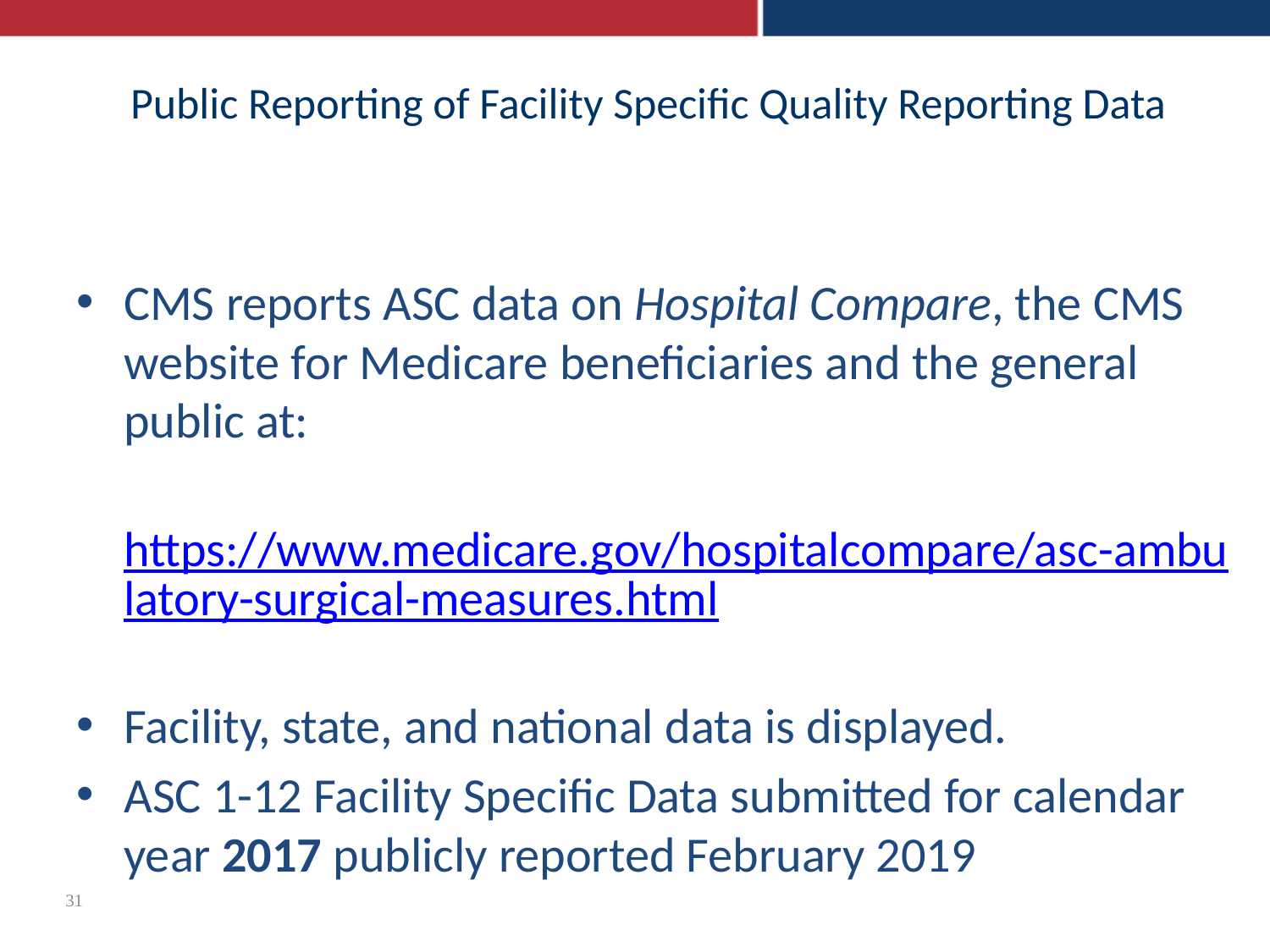

# Public Reporting of Facility Specific Quality Reporting Data
CMS reports ASC data on Hospital Compare, the CMS website for Medicare beneficiaries and the general public at:
	https://www.medicare.gov/hospitalcompare/asc-ambulatory-surgical-measures.html
Facility, state, and national data is displayed.
ASC 1-12 Facility Specific Data submitted for calendar year 2017 publicly reported February 2019

31